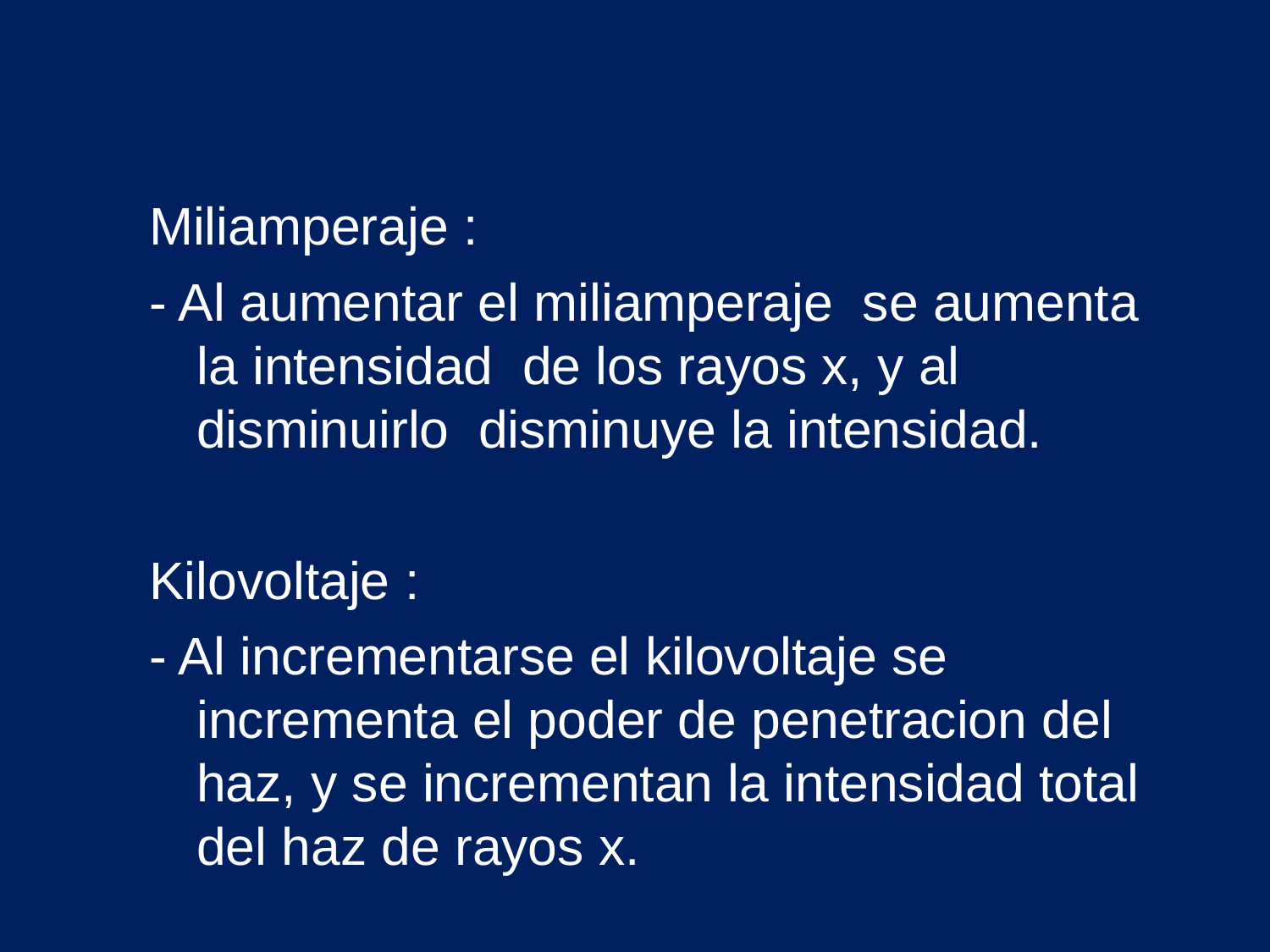

#
Miliamperaje :
- Al aumentar el miliamperaje  se aumenta la intensidad  de los rayos x, y al disminuirlo  disminuye la intensidad.

Kilovoltaje :
- Al incrementarse el kilovoltaje se incrementa el poder de penetracion del haz, y se incrementan la intensidad total del haz de rayos x.